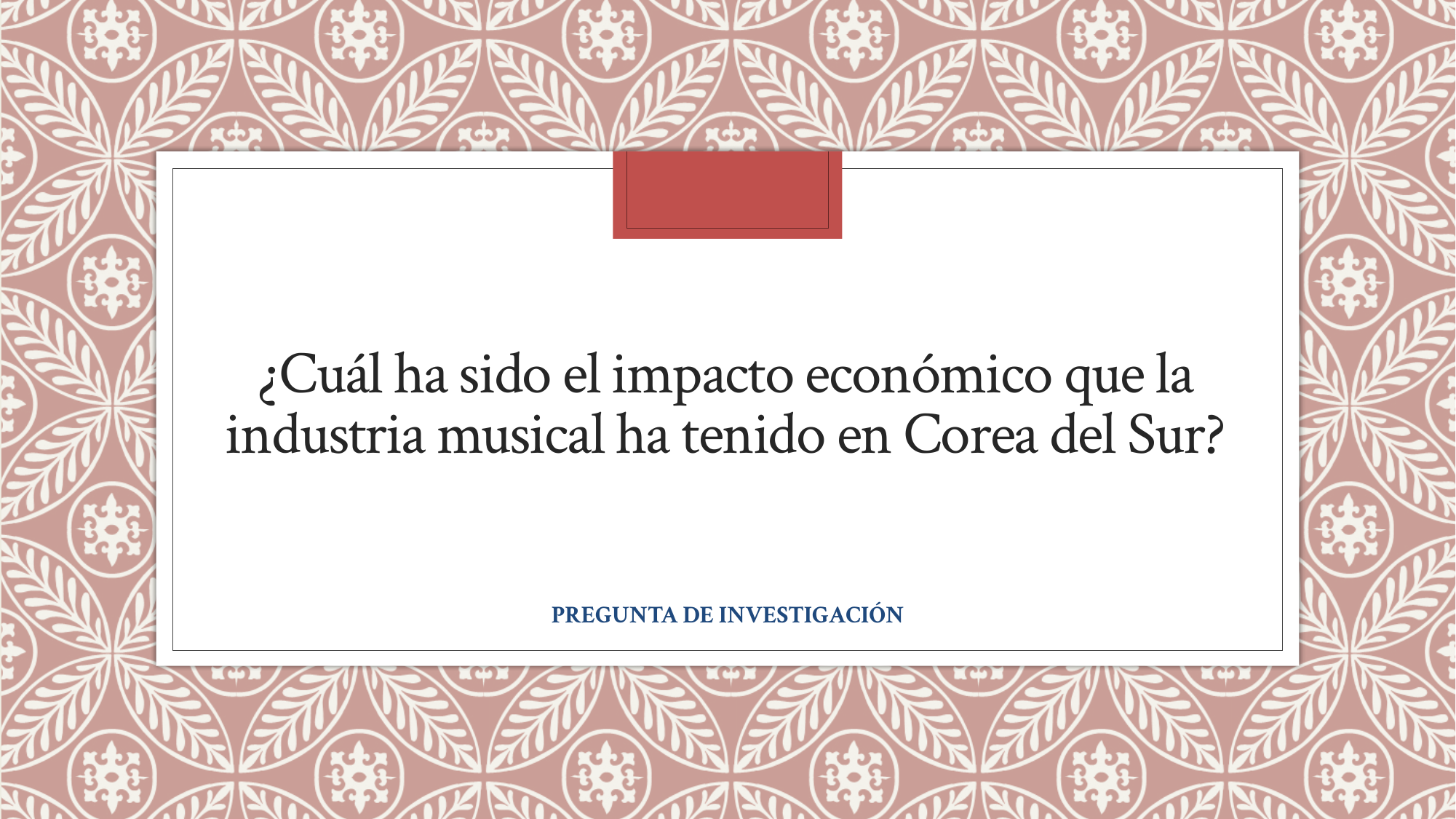

# ¿Cuál ha sido el impacto económico que la industria musical ha tenido en Corea del Sur?
PREGUNTA DE INVESTIGACIÓN